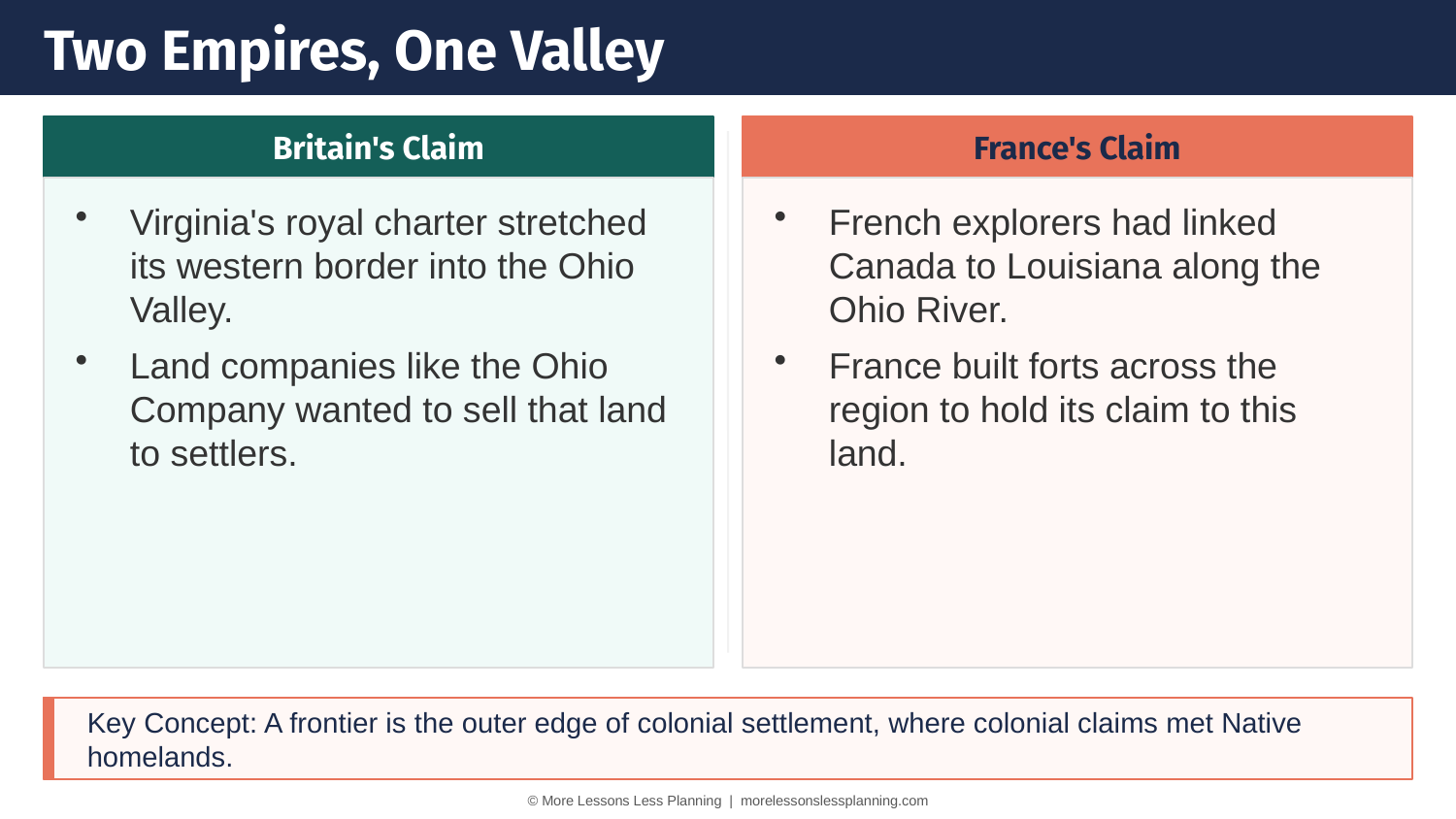

Two Empires, One Valley

Britain's Claim

France's Claim

Virginia's royal charter stretched its western border into the Ohio Valley.
Land companies like the Ohio Company wanted to sell that land to settlers.
French explorers had linked Canada to Louisiana along the Ohio River.
France built forts across the region to hold its claim to this land.

Key Concept: A frontier is the outer edge of colonial settlement, where colonial claims met Native homelands.
© More Lessons Less Planning  |  morelessonslessplanning.com